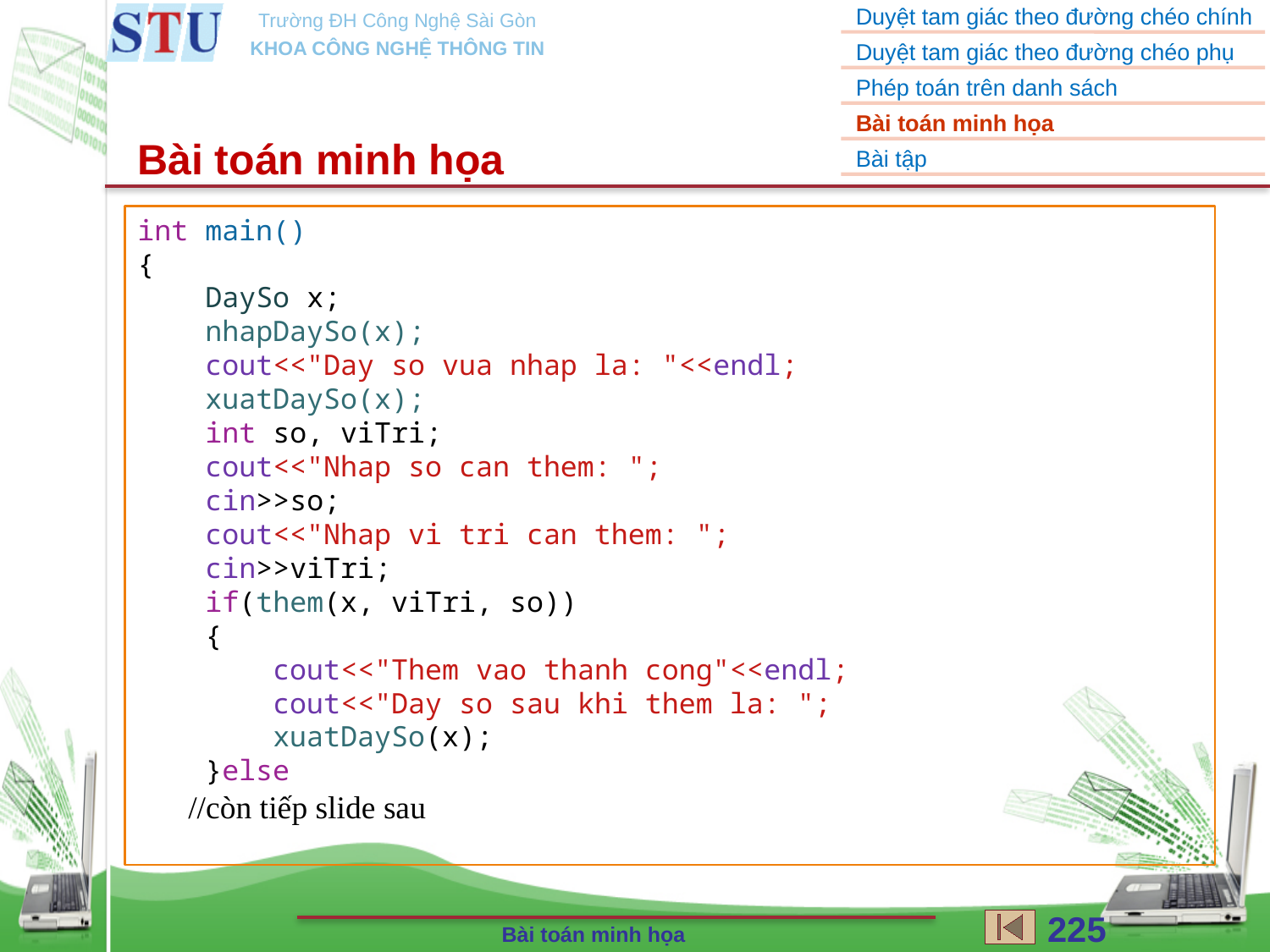

Duyệt tam giác theo đường chéo chính
Duyệt tam giác theo đường chéo phụ
Phép toán trên danh sách
Bài toán minh họa
Bài tập
Bài toán minh họa
int main()
{
    DaySo x;
    nhapDaySo(x);
    cout<<"Day so vua nhap la: "<<endl;
    xuatDaySo(x);
    int so, viTri;
    cout<<"Nhap so can them: ";
    cin>>so;
    cout<<"Nhap vi tri can them: ";
    cin>>viTri;
    if(them(x, viTri, so))
    {
        cout<<"Them vao thanh cong"<<endl;
        cout<<"Day so sau khi them la: ";
        xuatDaySo(x);
    }else
   //còn tiếp slide sau

225
Bài toán minh họa